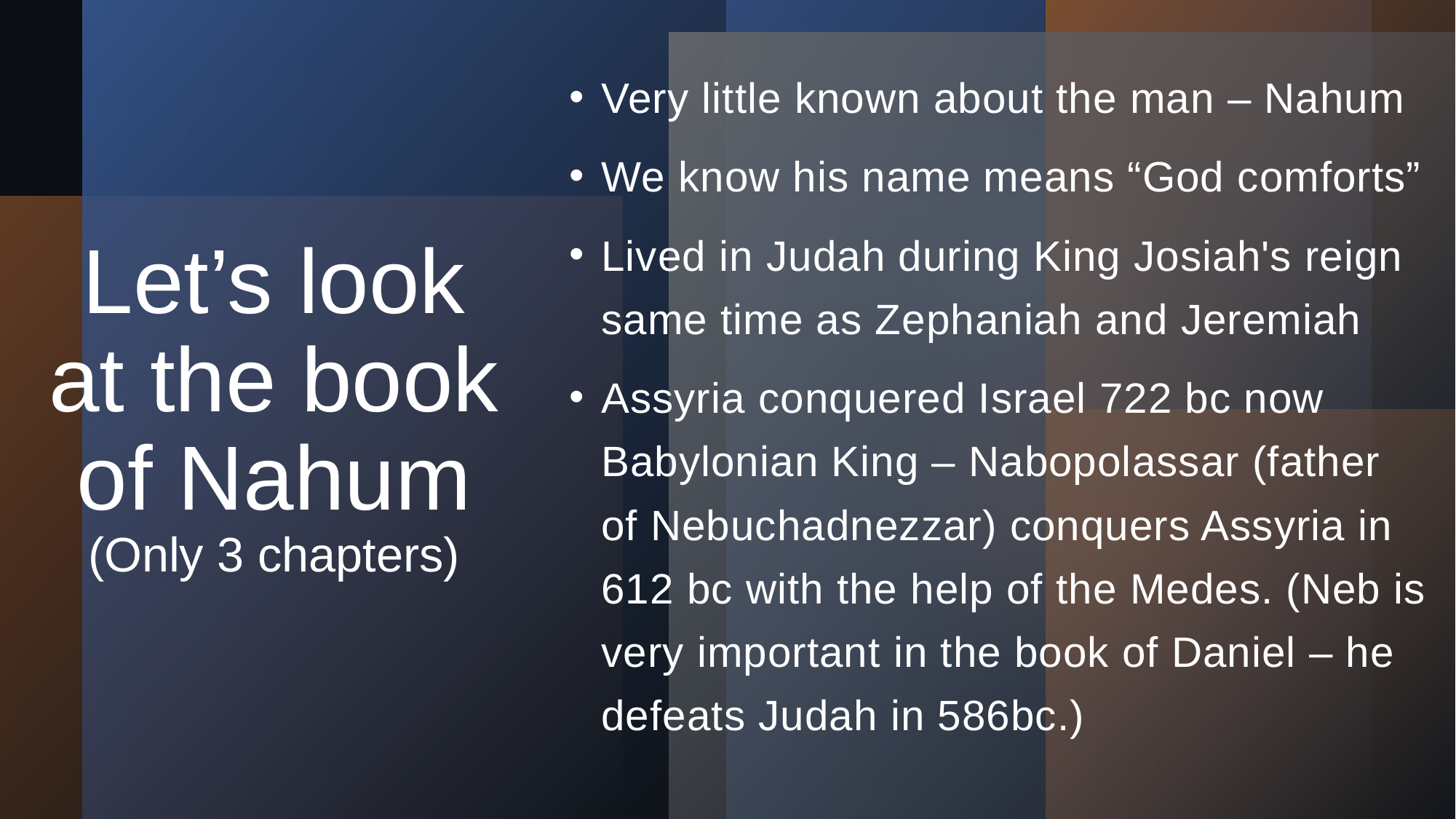

Very little known about the man – Nahum
We know his name means “God comforts”
Lived in Judah during King Josiah's reign same time as Zephaniah and Jeremiah
Assyria conquered Israel 722 bc now Babylonian King – Nabopolassar (father of Nebuchadnezzar) conquers Assyria in 612 bc with the help of the Medes. (Neb is very important in the book of Daniel – he defeats Judah in 586bc.)

# Let’s look at the book of Nahum (Only 3 chapters)